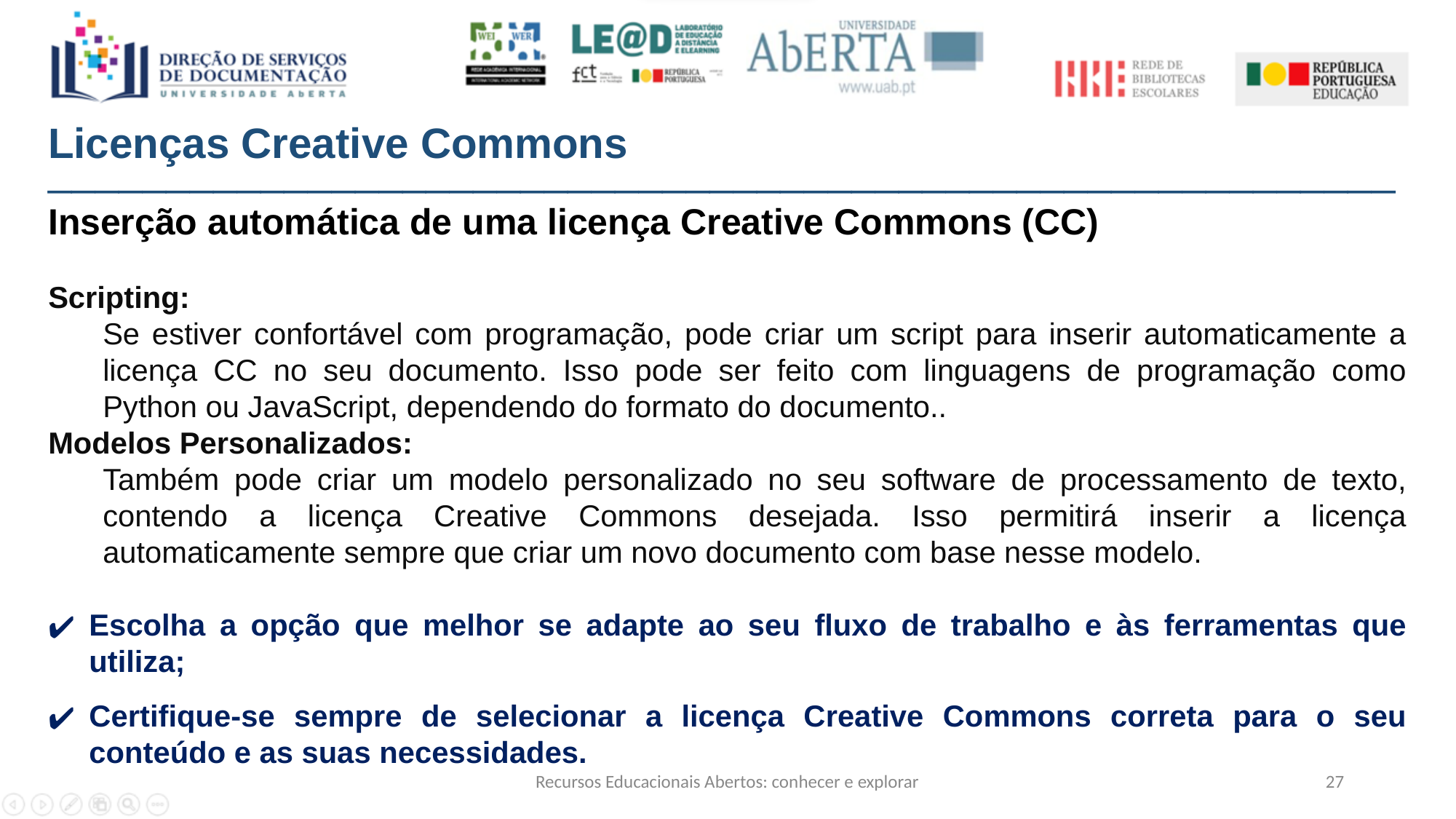

Licenças Creative Commons
_________________________________________________________
Inserção automática de uma licença Creative Commons (CC)

Scripting:
Se estiver confortável com programação, pode criar um script para inserir automaticamente a licença CC no seu documento. Isso pode ser feito com linguagens de programação como Python ou JavaScript, dependendo do formato do documento..
Modelos Personalizados:
Também pode criar um modelo personalizado no seu software de processamento de texto, contendo a licença Creative Commons desejada. Isso permitirá inserir a licença automaticamente sempre que criar um novo documento com base nesse modelo.

Escolha a opção que melhor se adapte ao seu fluxo de trabalho e às ferramentas que utiliza;
Certifique-se sempre de selecionar a licença Creative Commons correta para o seu conteúdo e as suas necessidades.
Recursos Educacionais Abertos: conhecer e explorar
27